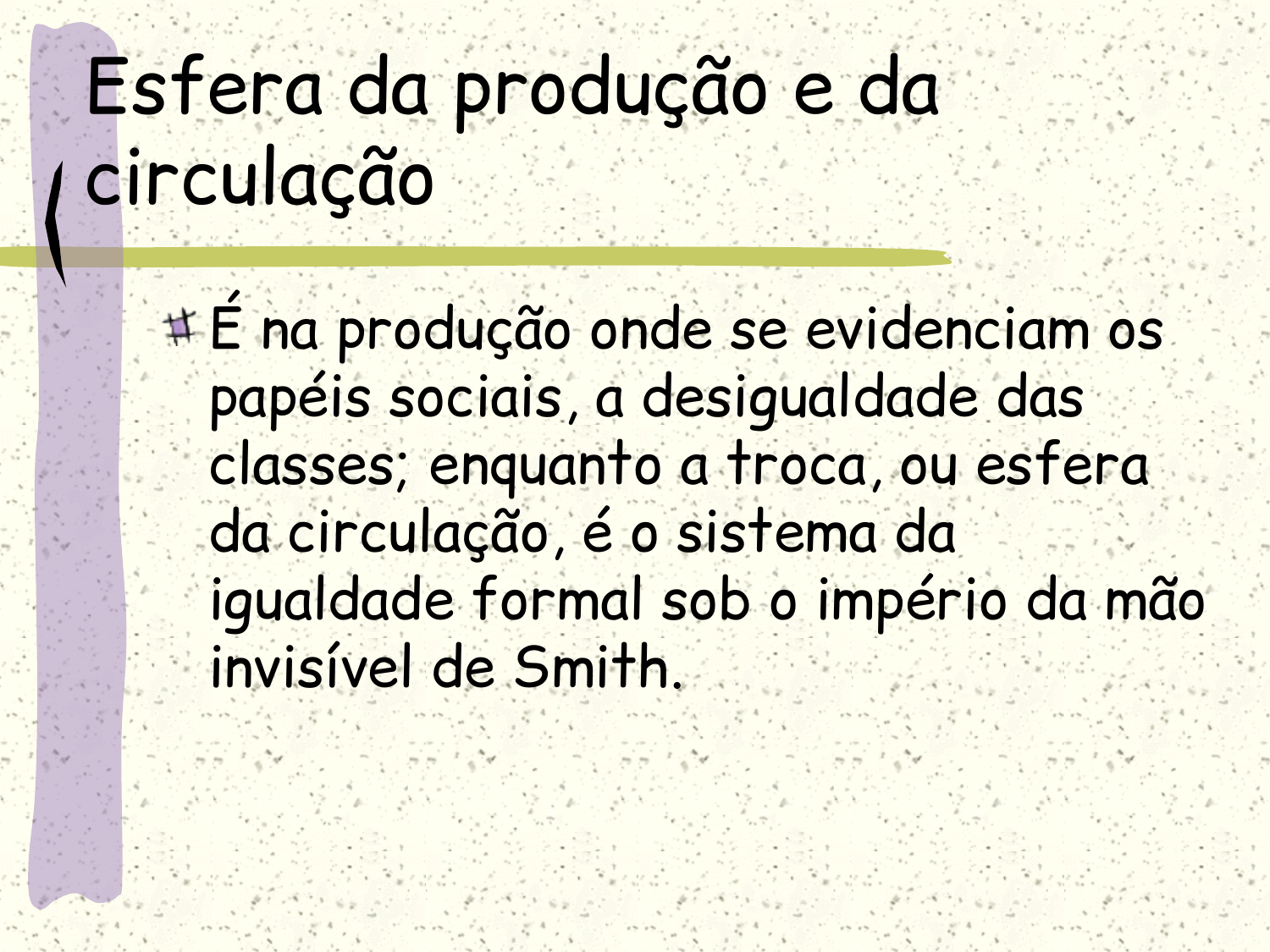

# Esfera da produção e da circulação
É na produção onde se evidenciam os papéis sociais, a desigualdade das classes; enquanto a troca, ou esfera da circulação, é o sistema da igualdade formal sob o império da mão invisível de Smith.